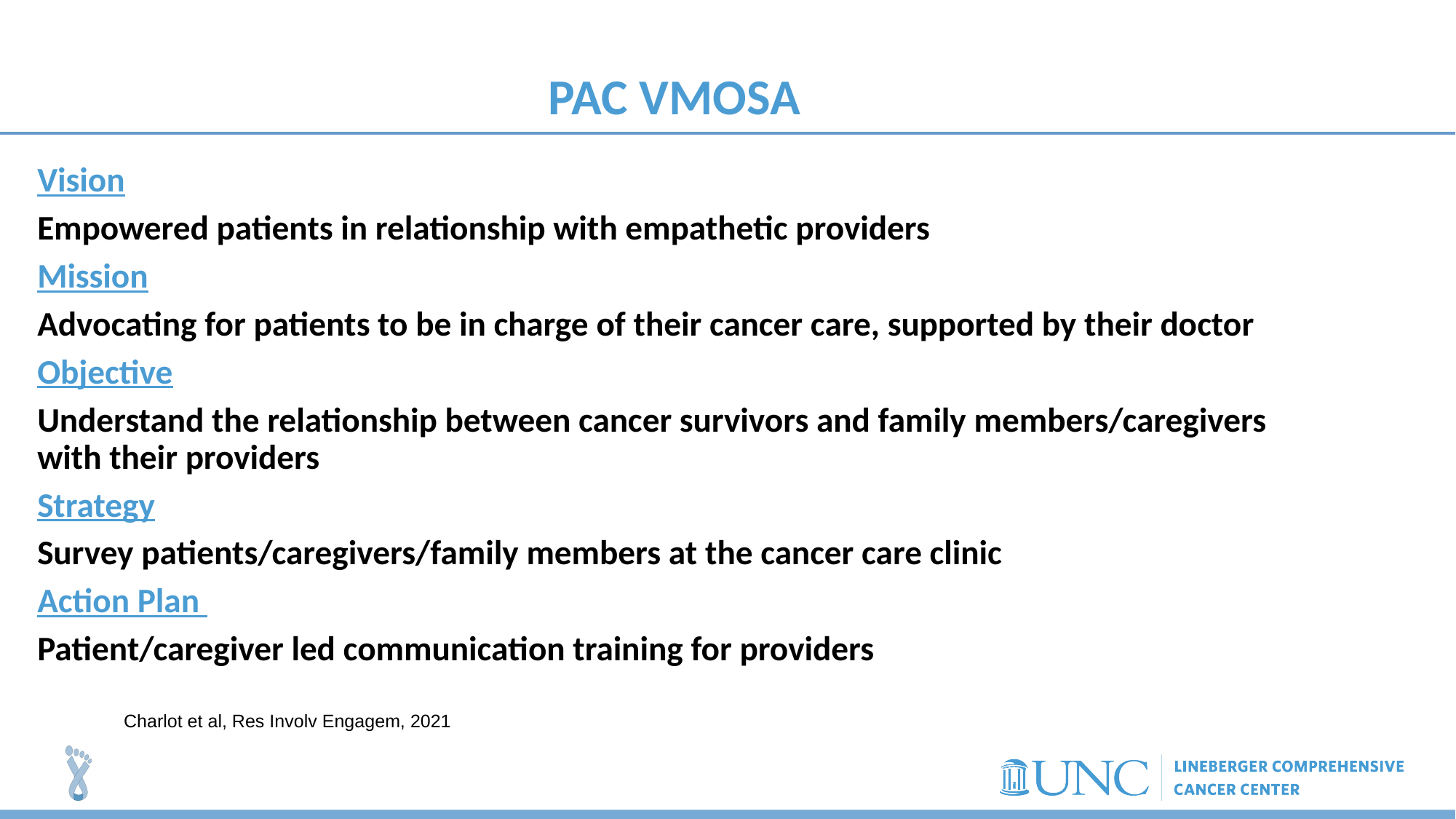

# PAC VMOSA
Vision
Empowered patients in relationship with empathetic providers
Mission
Advocating for patients to be in charge of their cancer care, supported by their doctor
Objective
Understand the relationship between cancer survivors and family members/caregivers with their providers
Strategy
Survey patients/caregivers/family members at the cancer care clinic
Action Plan
Patient/caregiver led communication training for providers
Charlot et al, Res Involv Engagem, 2021